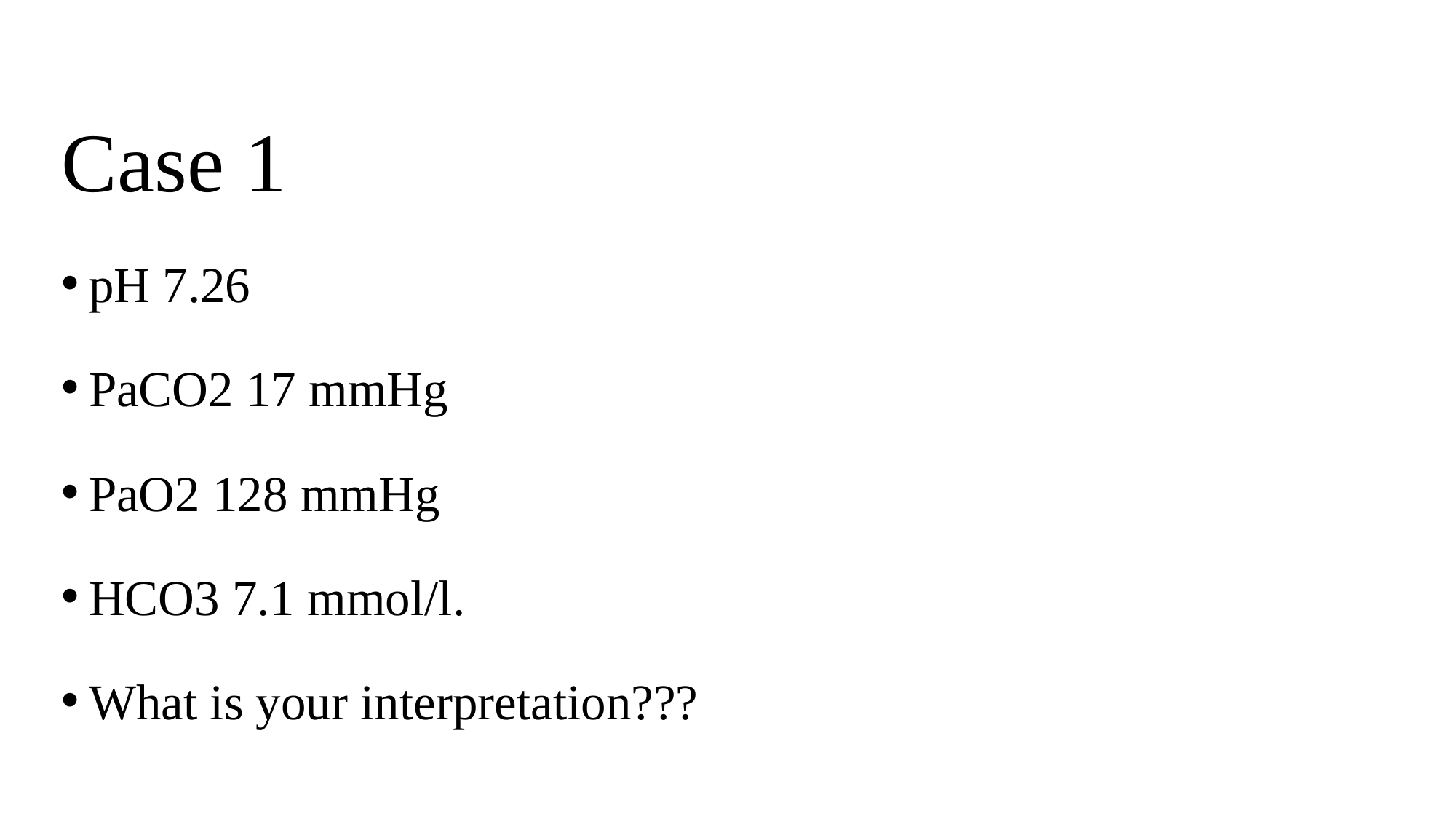

Case 1
pH 7.26
PaCO2 17 mmHg
PaO2 128 mmHg
HCO3 7.1 mmol/l.
What is your interpretation???